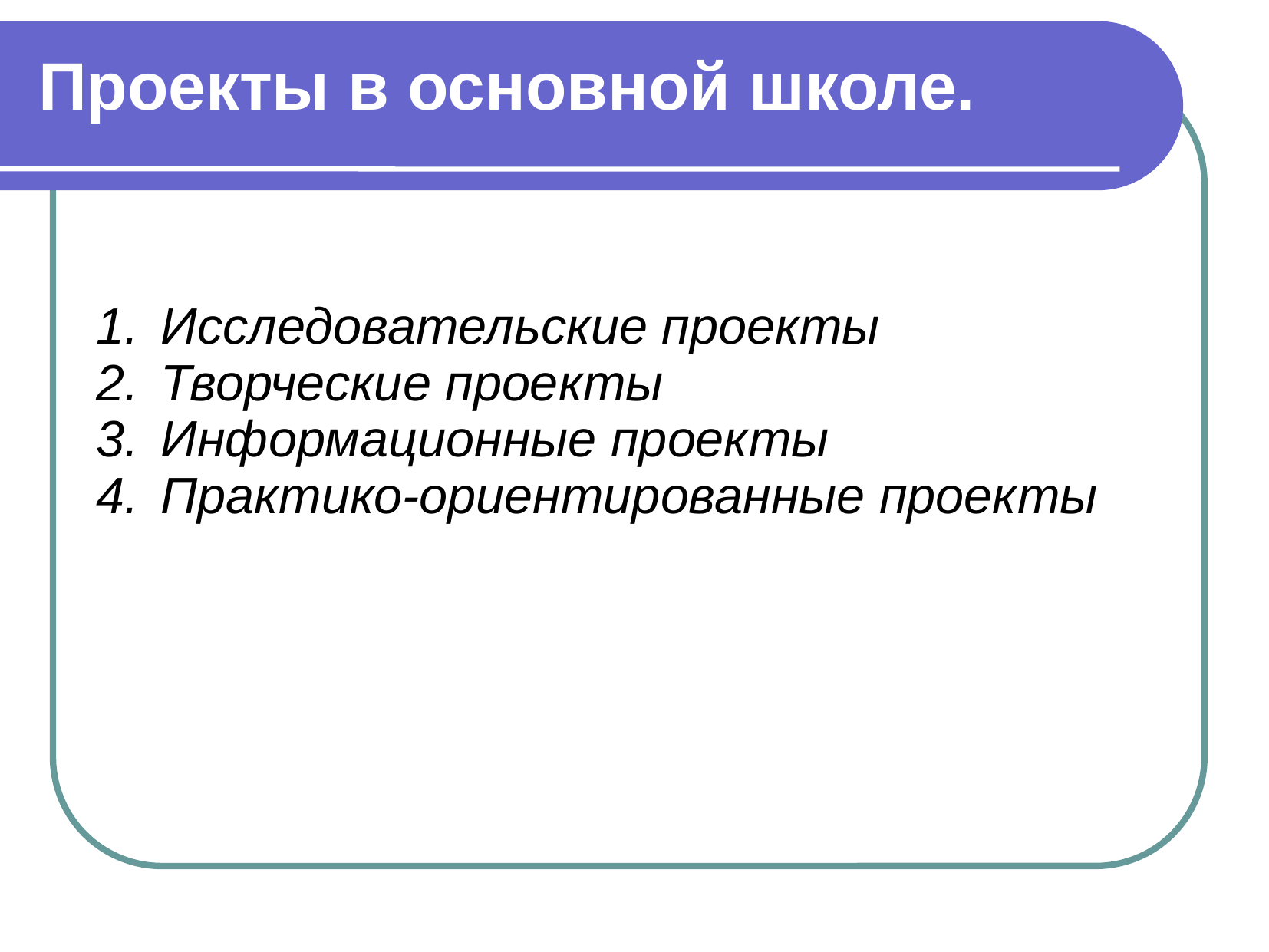

# Проекты в основной школе.

Исследовательские проекты
Творческие проекты
Информационные проекты
Практико-ориентированные проекты